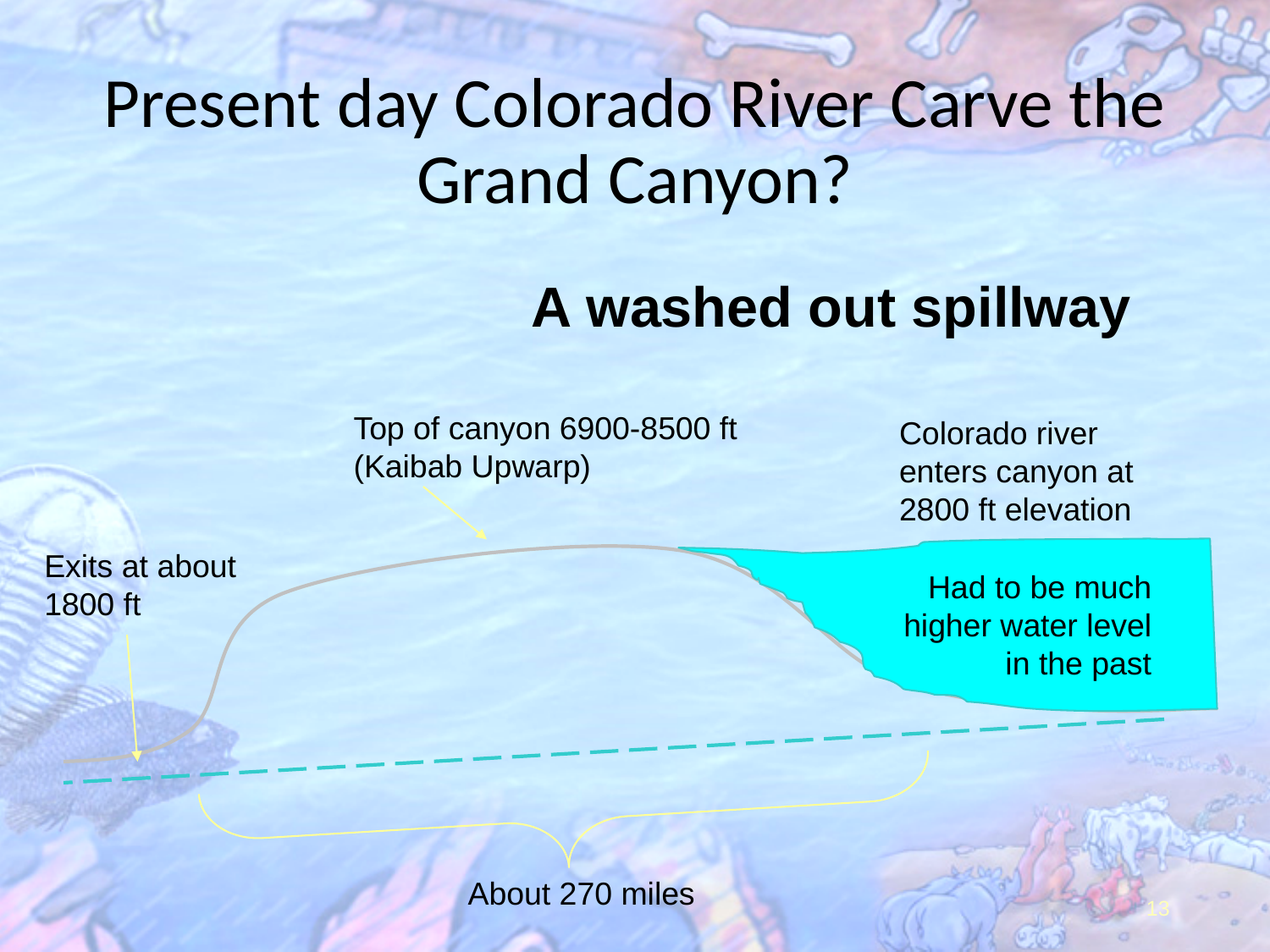

# Present day Colorado River Carve the Grand Canyon?
A washed out spillway
Top of canyon 6900-8500 ft
(Kaibab Upwarp)
Colorado river enters canyon at 2800 ft elevation

Exits at about 1800 ft
Had to be much higher water level in the past

About 270 miles
13